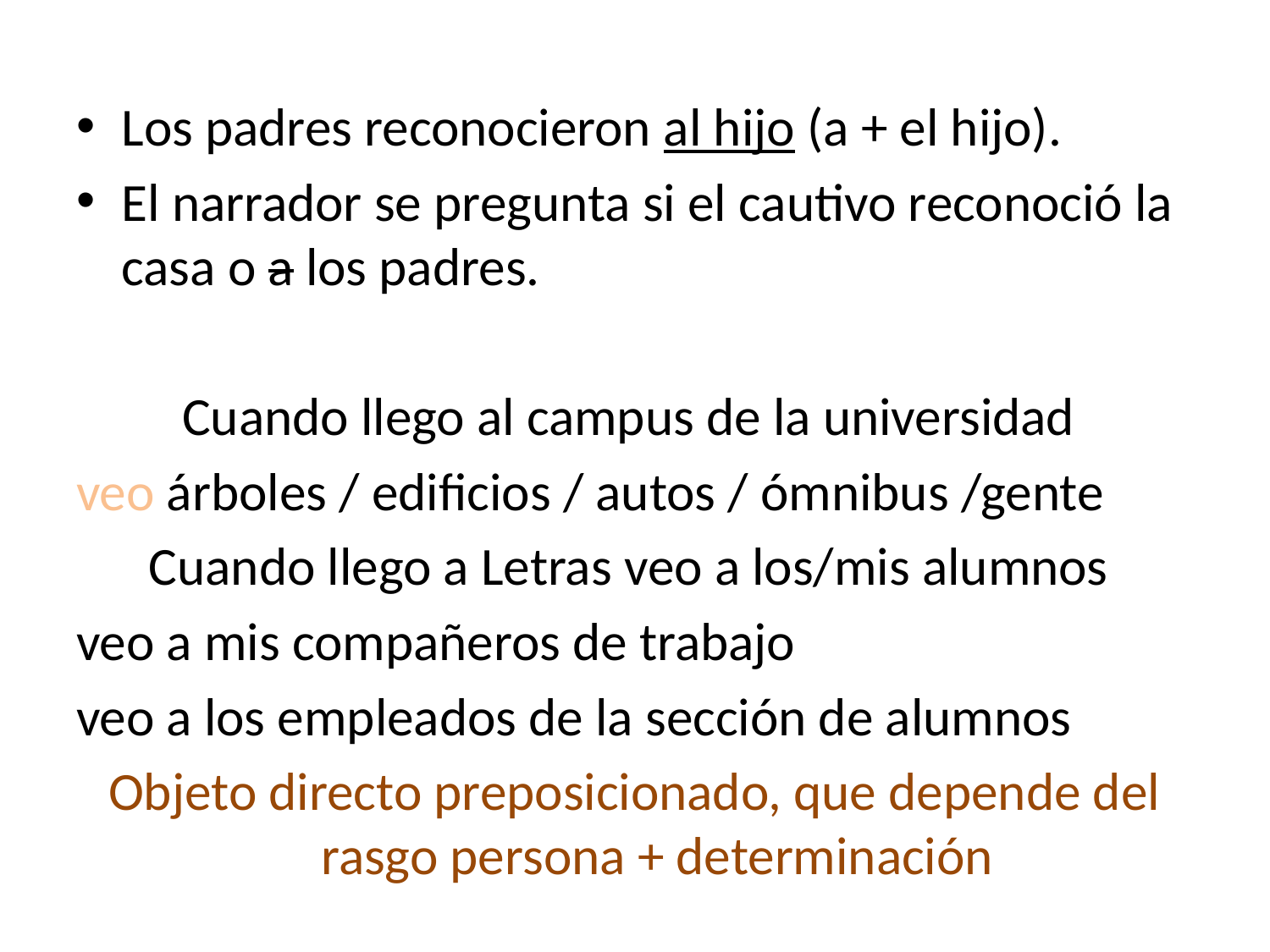

Los padres reconocieron al hijo (a + el hijo).
El narrador se pregunta si el cautivo reconoció la casa o a los padres.

Cuando llego al campus de la universidad
veo árboles / edificios / autos / ómnibus /gente
Cuando llego a Letras veo a los/mis alumnos
veo a mis compañeros de trabajo
veo a los empleados de la sección de alumnos
Objeto directo preposicionado, que depende del rasgo persona + determinación